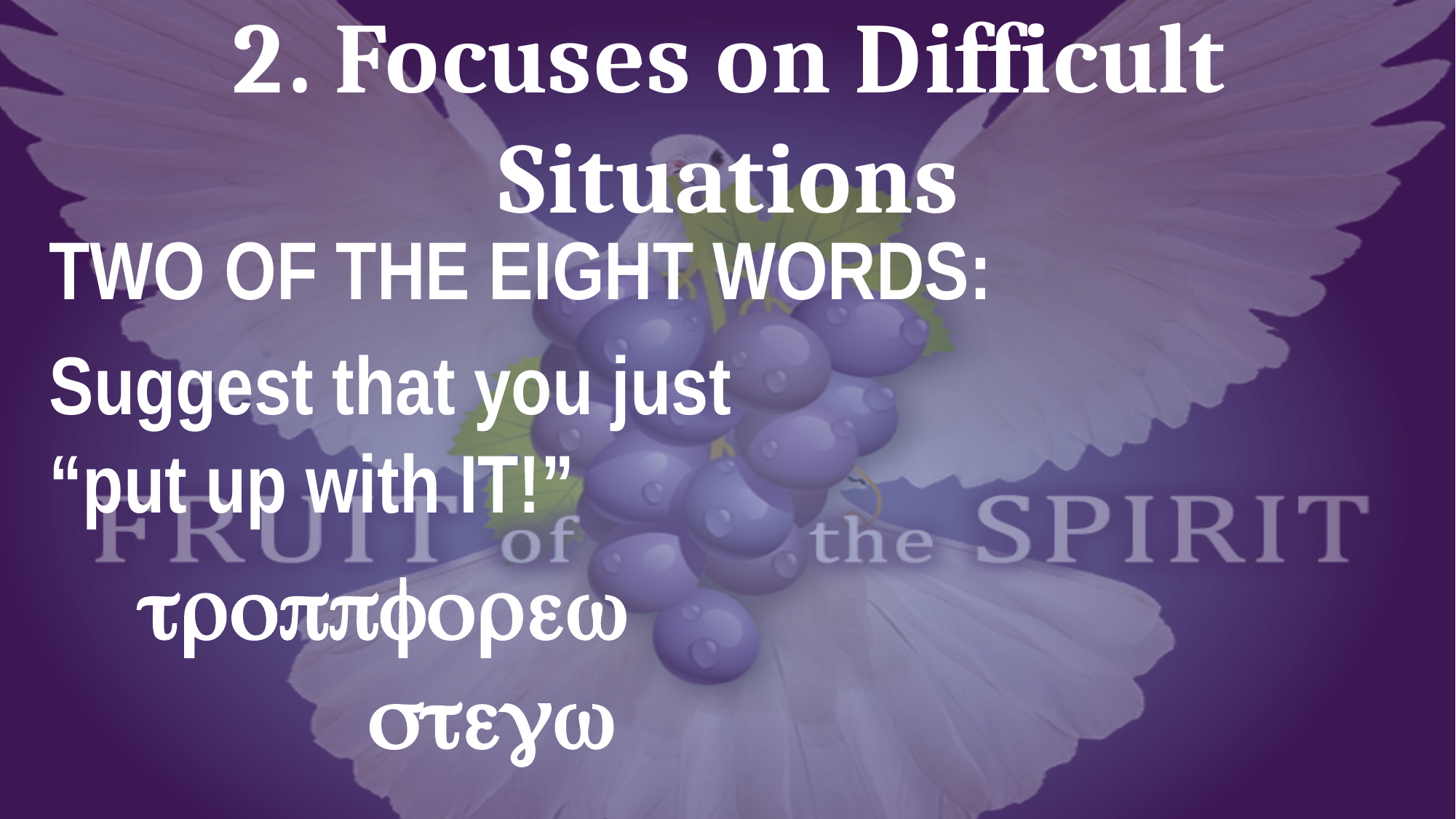

# 2. Focuses on Difficult Situations
TWO OF THE EIGHT WORDS:
Suggest that you just
“put up with IT!”
  τροππφορεω
       στεγω